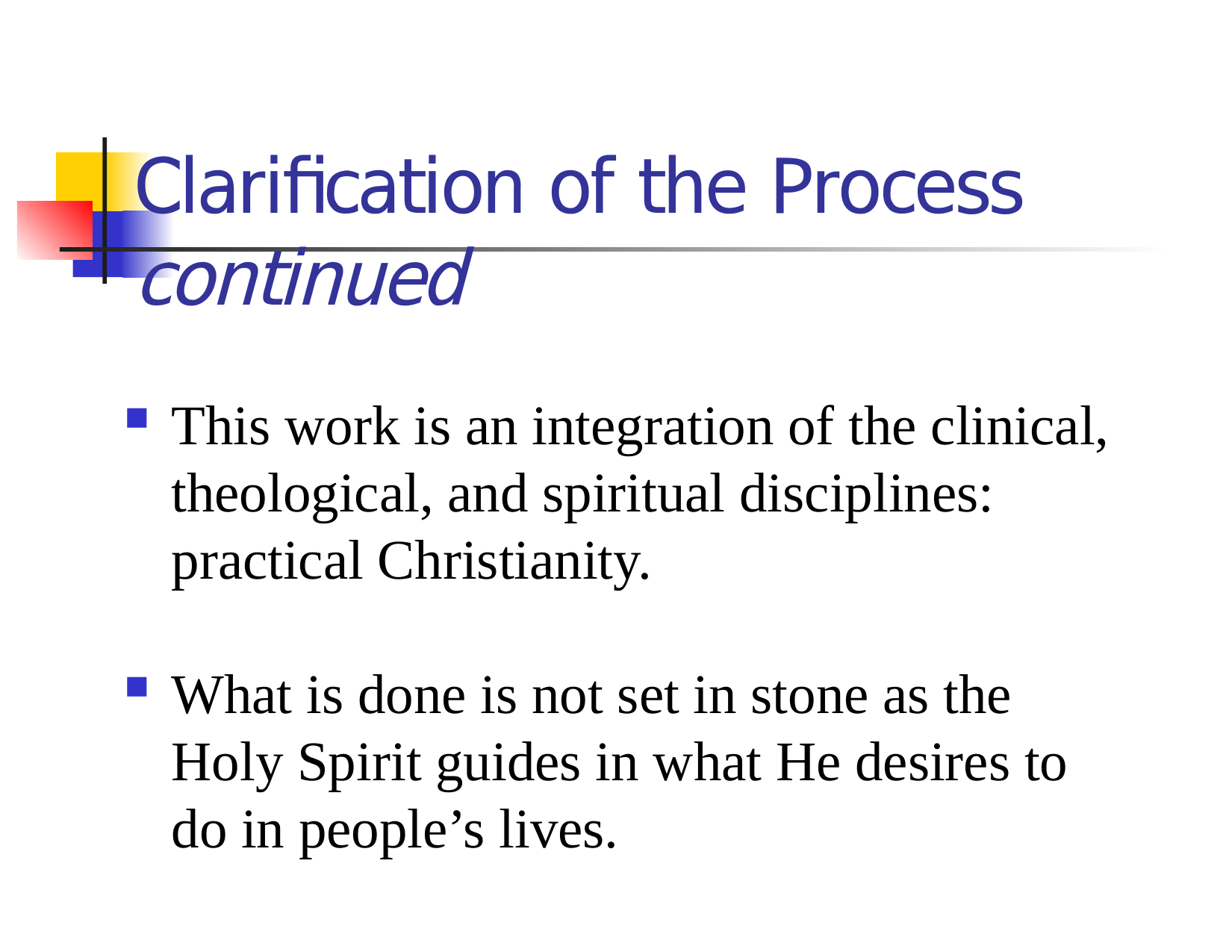

# Clarification of the Process continued
This work is an integration of the clinical, theological, and spiritual disciplines: practical Christianity.

What is done is not set in stone as the Holy Spirit guides in what He desires to do in people’s lives.